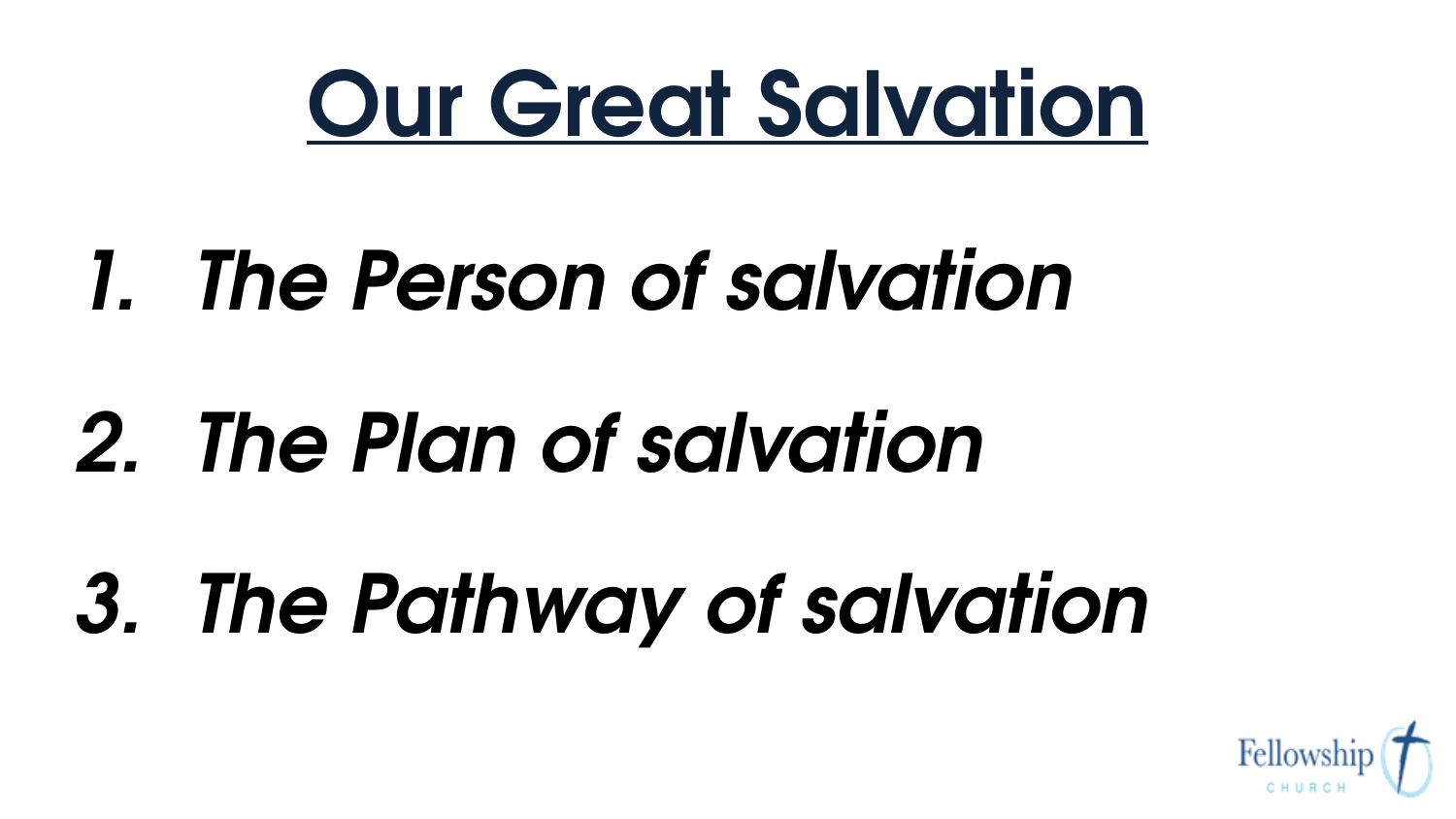

# Our Great Salvation
The Person of salvation
The Plan of salvation
The Pathway of salvation